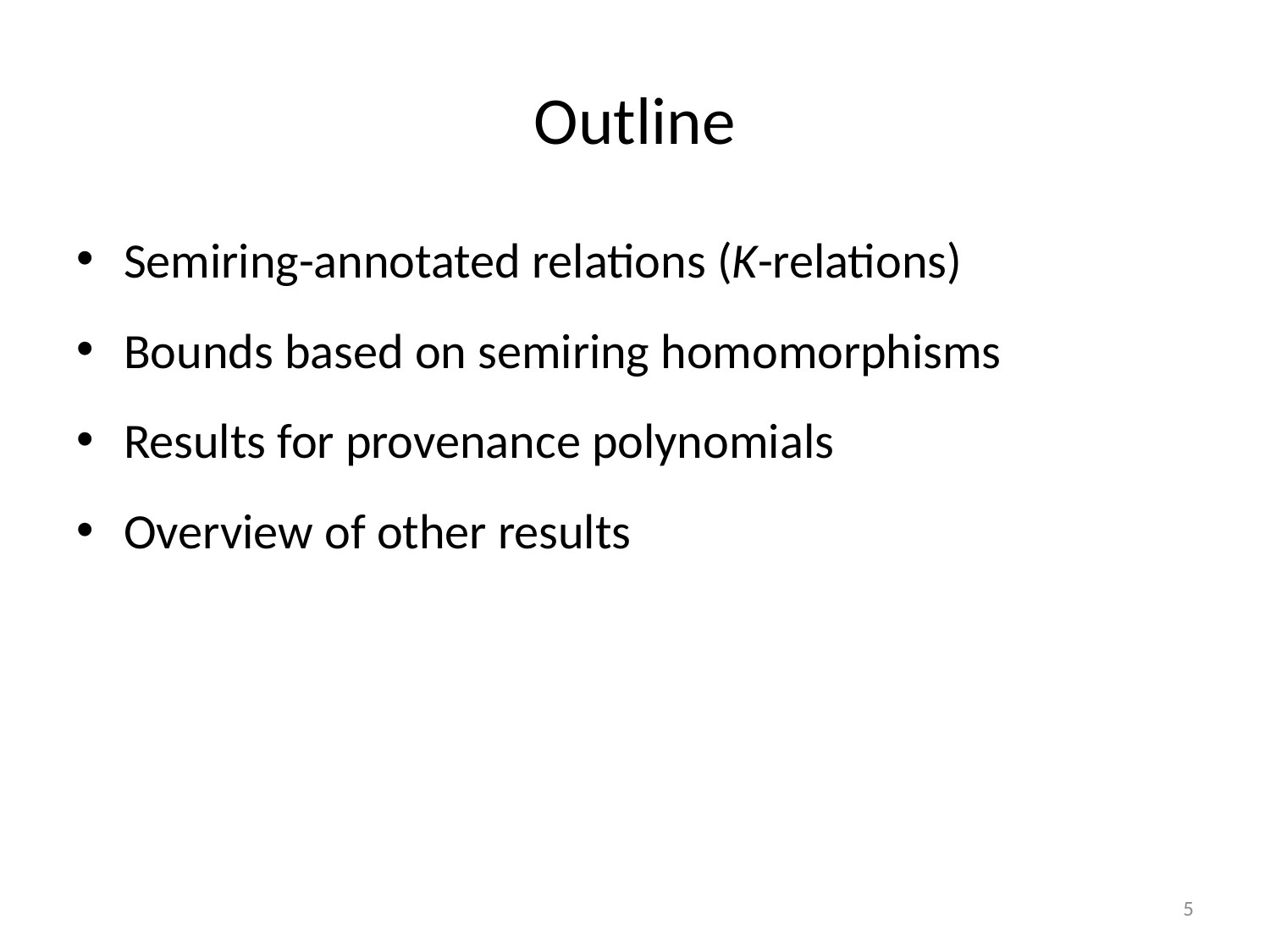

# Outline
Semiring-annotated relations (K-relations)
Bounds based on semiring homomorphisms
Results for provenance polynomials
Overview of other results

5